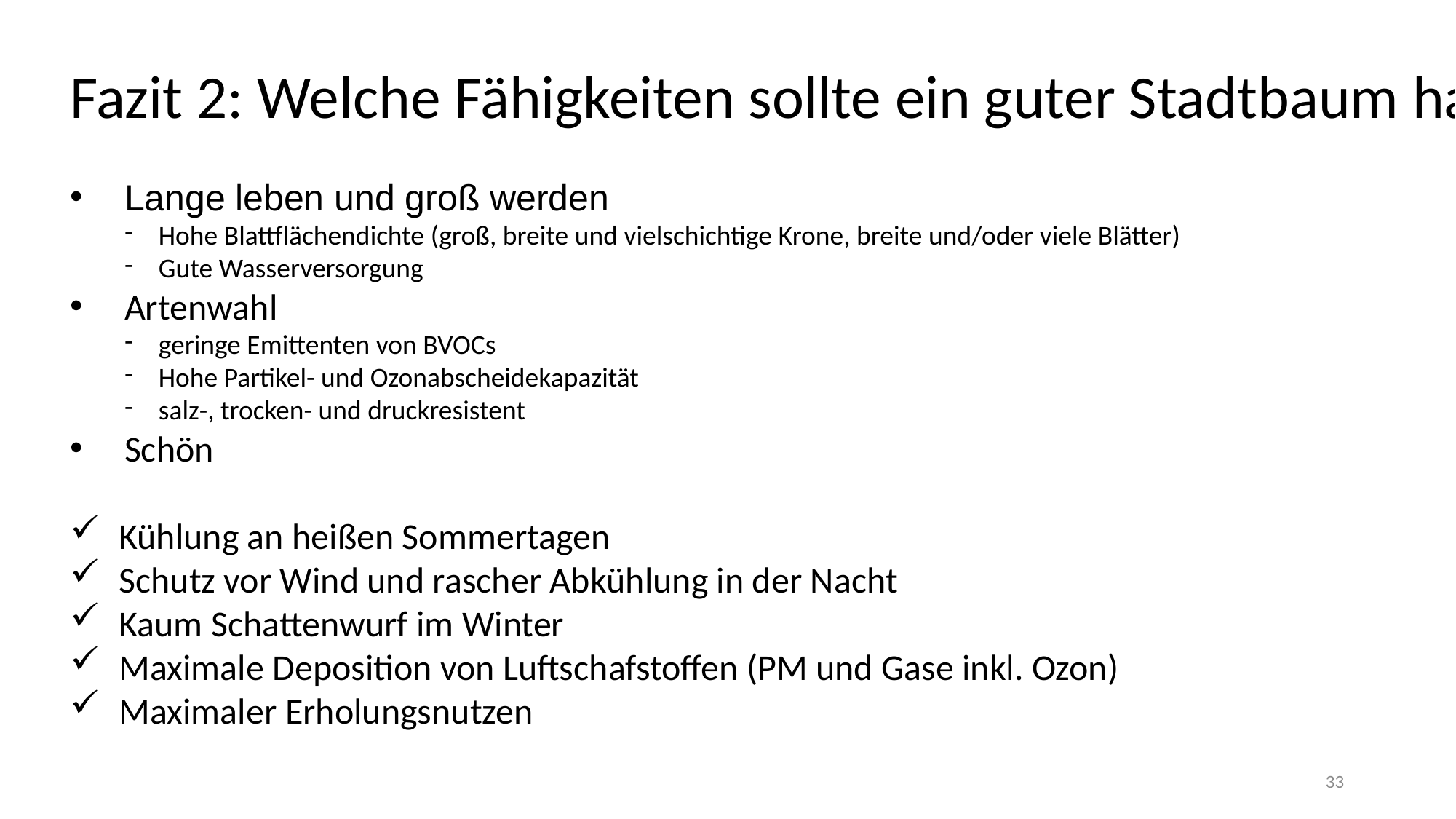

Fazit 2: Welche Fähigkeiten sollte ein guter Stadtbaum haben?

Lange leben und groß werden
Hohe Blattflächendichte (groß, breite und vielschichtige Krone, breite und/oder viele Blätter)
Gute Wasserversorgung
Artenwahl
geringe Emittenten von BVOCs
Hohe Partikel- und Ozonabscheidekapazität
salz-, trocken- und druckresistent
Schön

 Kühlung an heißen Sommertagen
 Schutz vor Wind und rascher Abkühlung in der Nacht
 Kaum Schattenwurf im Winter
 Maximale Deposition von Luftschafstoffen (PM und Gase inkl. Ozon)
 Maximaler Erholungsnutzen

33